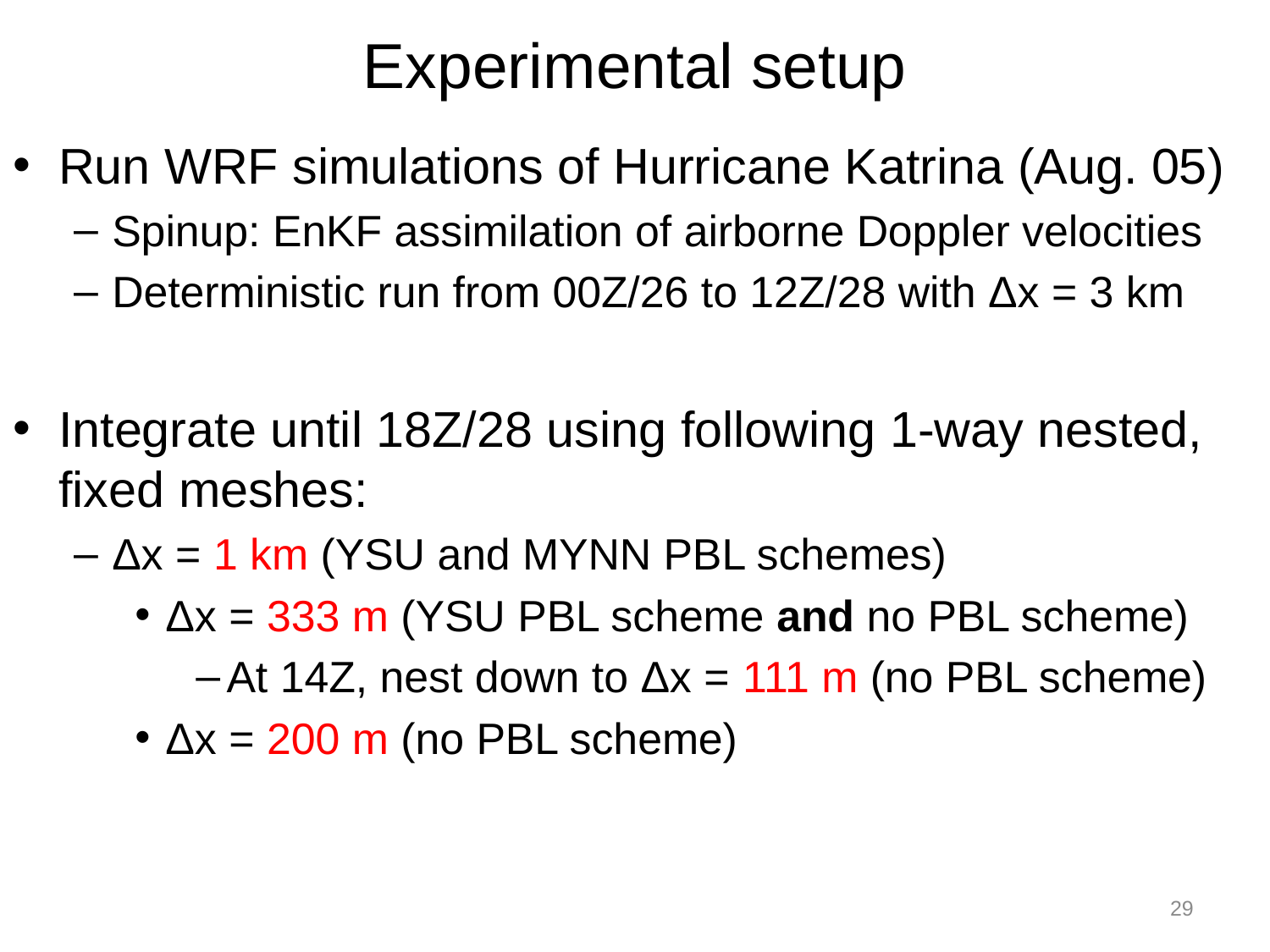

# Experimental setup
Run WRF simulations of Hurricane Katrina (Aug. 05)
Spinup: EnKF assimilation of airborne Doppler velocities
Deterministic run from 00Z/26 to 12Z/28 with Δx = 3 km

Integrate until 18Z/28 using following 1-way nested, fixed meshes:
Δx = 1 km (YSU and MYNN PBL schemes)
Δx = 333 m (YSU PBL scheme and no PBL scheme)
At 14Z, nest down to Δx = 111 m (no PBL scheme)
Δx = 200 m (no PBL scheme)
29